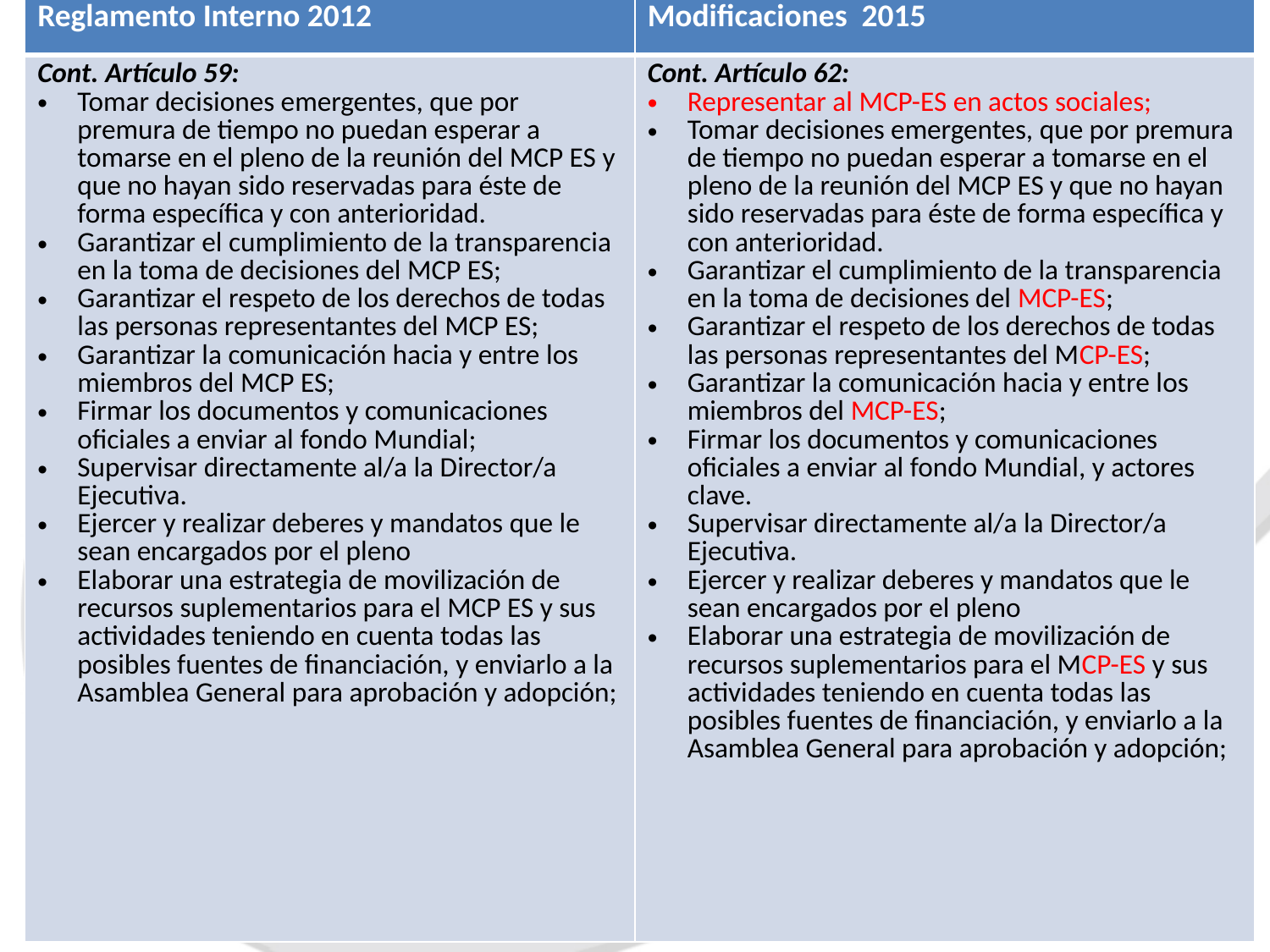

| Reglamento Interno 2012 | Modificaciones 2015 |
| --- | --- |
| Cont. Artículo 59: Tomar decisiones emergentes, que por premura de tiempo no puedan esperar a tomarse en el pleno de la reunión del MCP ES y que no hayan sido reservadas para éste de forma específica y con anterioridad. Garantizar el cumplimiento de la transparencia en la toma de decisiones del MCP ES; Garantizar el respeto de los derechos de todas las personas representantes del MCP ES; Garantizar la comunicación hacia y entre los miembros del MCP ES; Firmar los documentos y comunicaciones oficiales a enviar al fondo Mundial; Supervisar directamente al/a la Director/a Ejecutiva. Ejercer y realizar deberes y mandatos que le sean encargados por el pleno Elaborar una estrategia de movilización de recursos suplementarios para el MCP ES y sus actividades teniendo en cuenta todas las posibles fuentes de financiación, y enviarlo a la Asamblea General para aprobación y adopción; | Cont. Artículo 62: Representar al MCP-ES en actos sociales; Tomar decisiones emergentes, que por premura de tiempo no puedan esperar a tomarse en el pleno de la reunión del MCP ES y que no hayan sido reservadas para éste de forma específica y con anterioridad. Garantizar el cumplimiento de la transparencia en la toma de decisiones del MCP-ES; Garantizar el respeto de los derechos de todas las personas representantes del MCP-ES; Garantizar la comunicación hacia y entre los miembros del MCP-ES; Firmar los documentos y comunicaciones oficiales a enviar al fondo Mundial, y actores clave. Supervisar directamente al/a la Director/a Ejecutiva. Ejercer y realizar deberes y mandatos que le sean encargados por el pleno Elaborar una estrategia de movilización de recursos suplementarios para el MCP-ES y sus actividades teniendo en cuenta todas las posibles fuentes de financiación, y enviarlo a la Asamblea General para aprobación y adopción; |